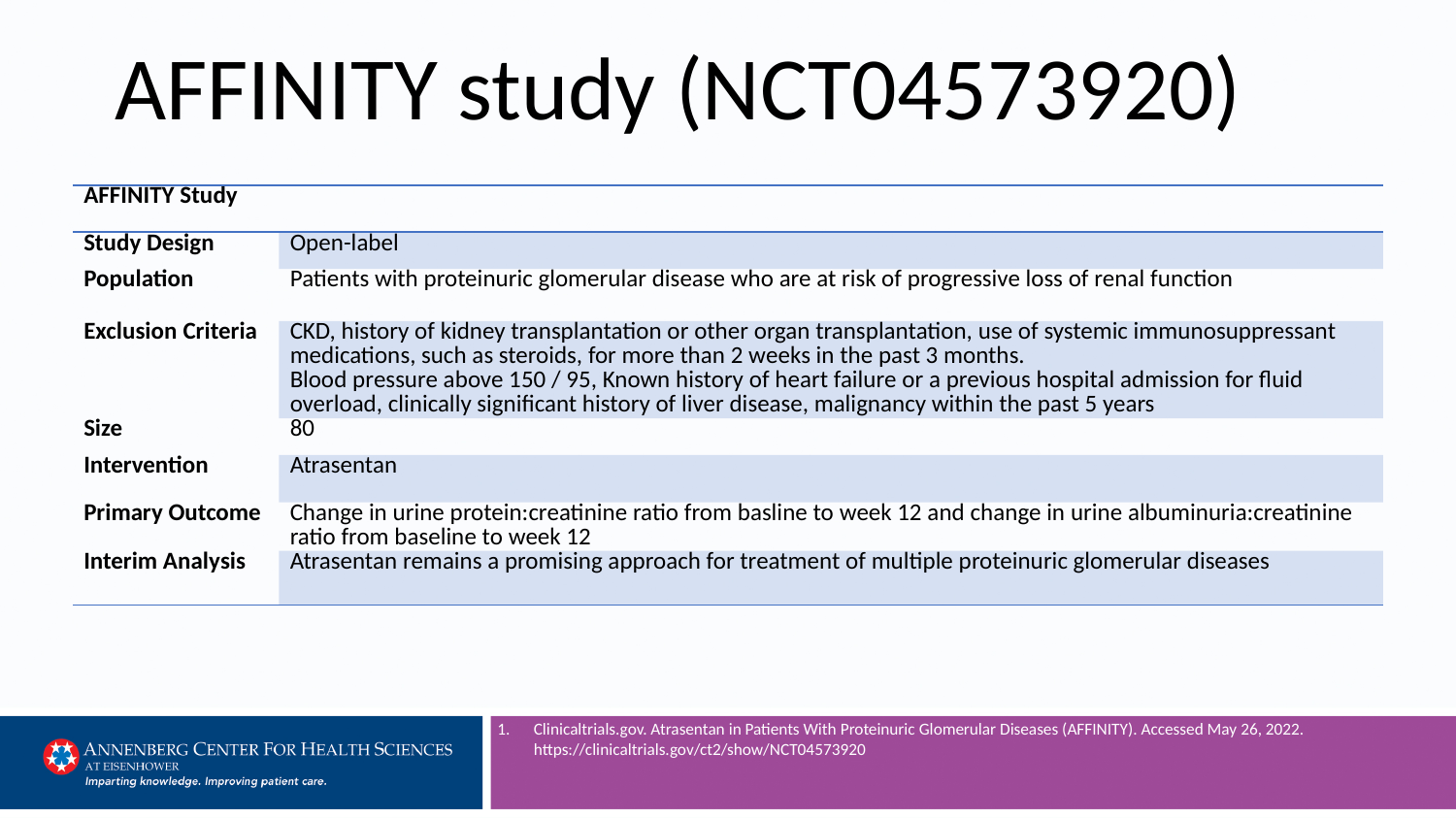

# AFFINITY study (NCT04573920)
| AFFINITY Study |  |
| --- | --- |
| Study Design | Open-label |
| Population | Patients with proteinuric glomerular disease who are at risk of progressive loss of renal function |
| Exclusion Criteria | CKD, history of kidney transplantation or other organ transplantation, use of systemic immunosuppressant medications, such as steroids, for more than 2 weeks in the past 3 months. Blood pressure above 150 / 95, Known history of heart failure or a previous hospital admission for fluid overload, clinically significant history of liver disease, malignancy within the past 5 years |
| Size | 80 |
| Intervention | Atrasentan |
| Primary Outcome | Change in urine protein:creatinine ratio from basline to week 12 and change in urine albuminuria:creatinine ratio from baseline to week 12 |
| Interim Analysis | Atrasentan remains a promising approach for treatment of multiple proteinuric glomerular diseases |
Clinicaltrials.gov. Atrasentan in Patients With Proteinuric Glomerular Diseases (AFFINITY). Accessed May 26, 2022. https://clinicaltrials.gov/ct2/show/NCT04573920